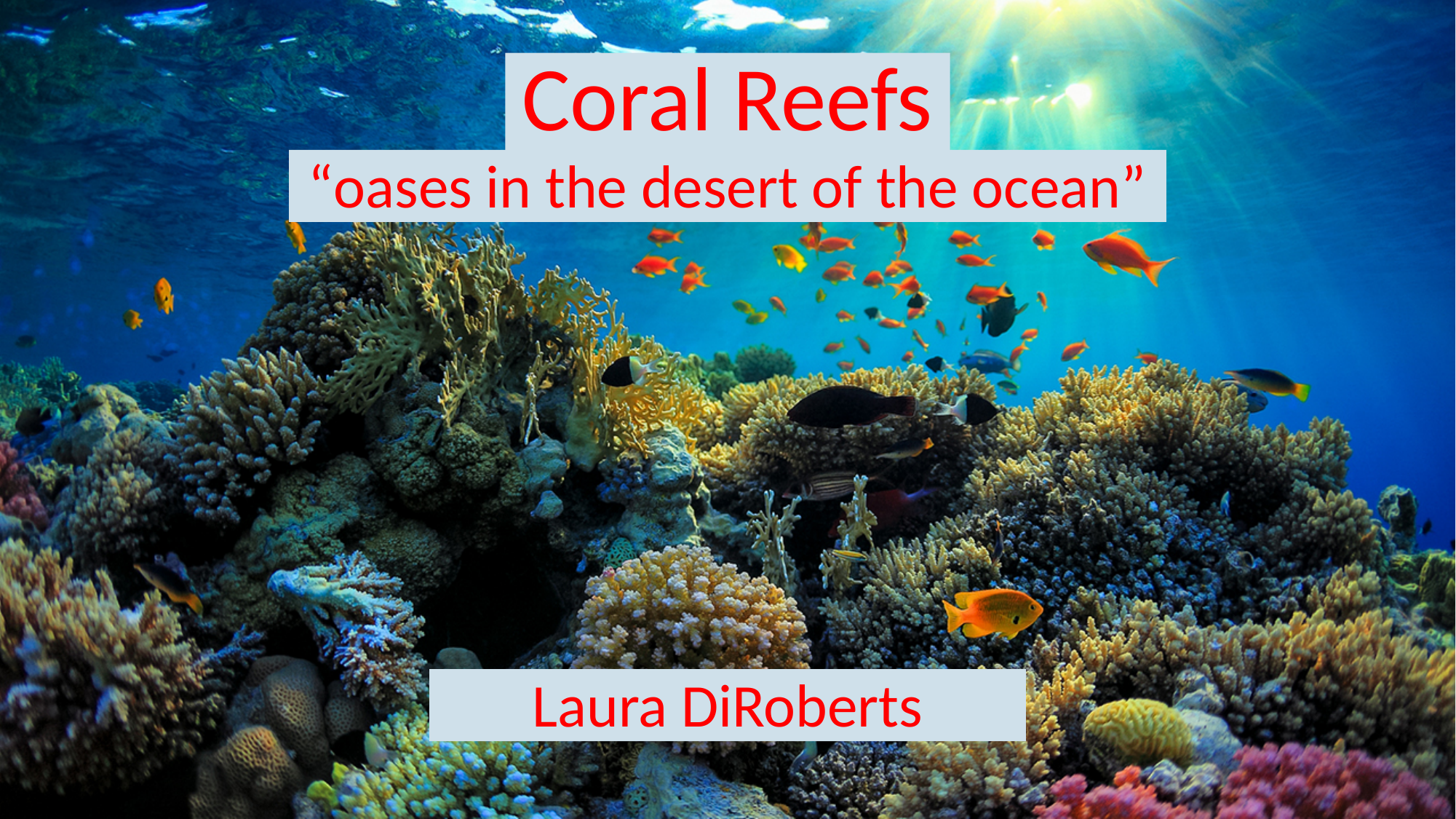

# Coral Reefs
“oases in the desert of the ocean”
Laura DiRoberts